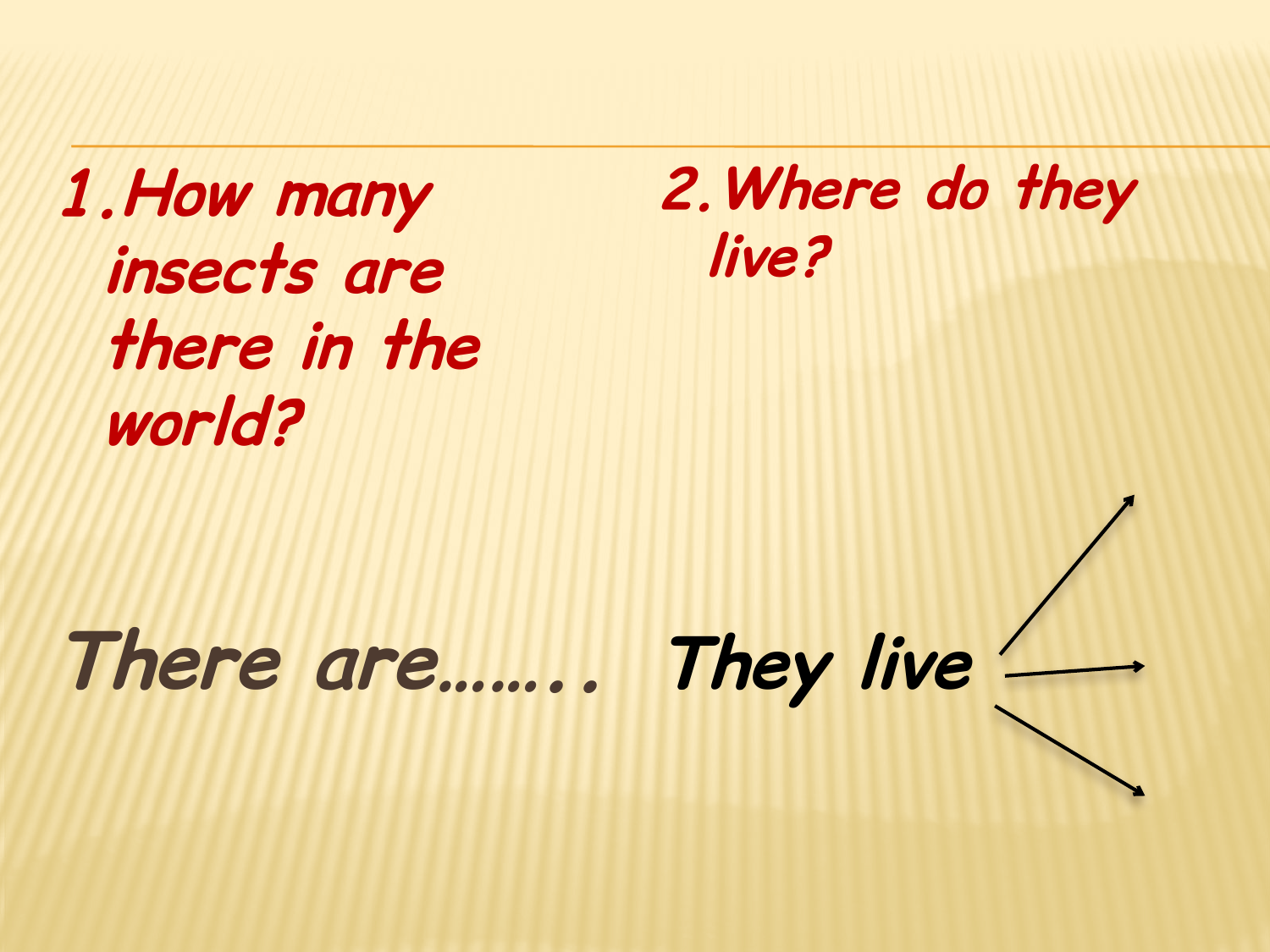

#
1.How many insects are there in the world?

There are……..
2.Where do they live?

They live